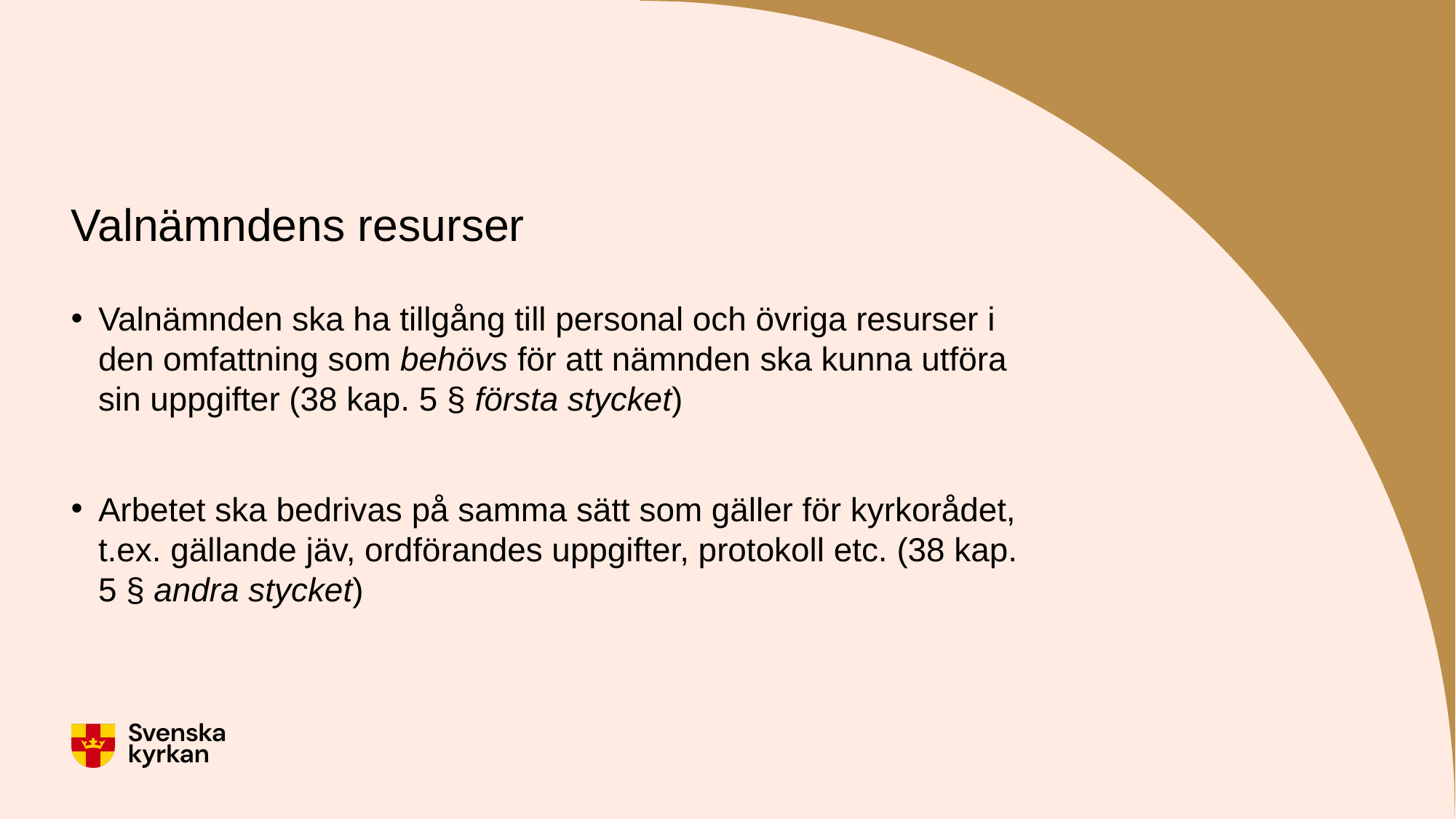

# Valnämndens resurser
Valnämnden ska ha tillgång till personal och övriga resurser i den omfattning som behövs för att nämnden ska kunna utföra sin uppgifter (38 kap. 5 § första stycket)

Arbetet ska bedrivas på samma sätt som gäller för kyrkorådet, t.ex. gällande jäv, ordförandes uppgifter, protokoll etc. (38 kap. 5 § andra stycket)